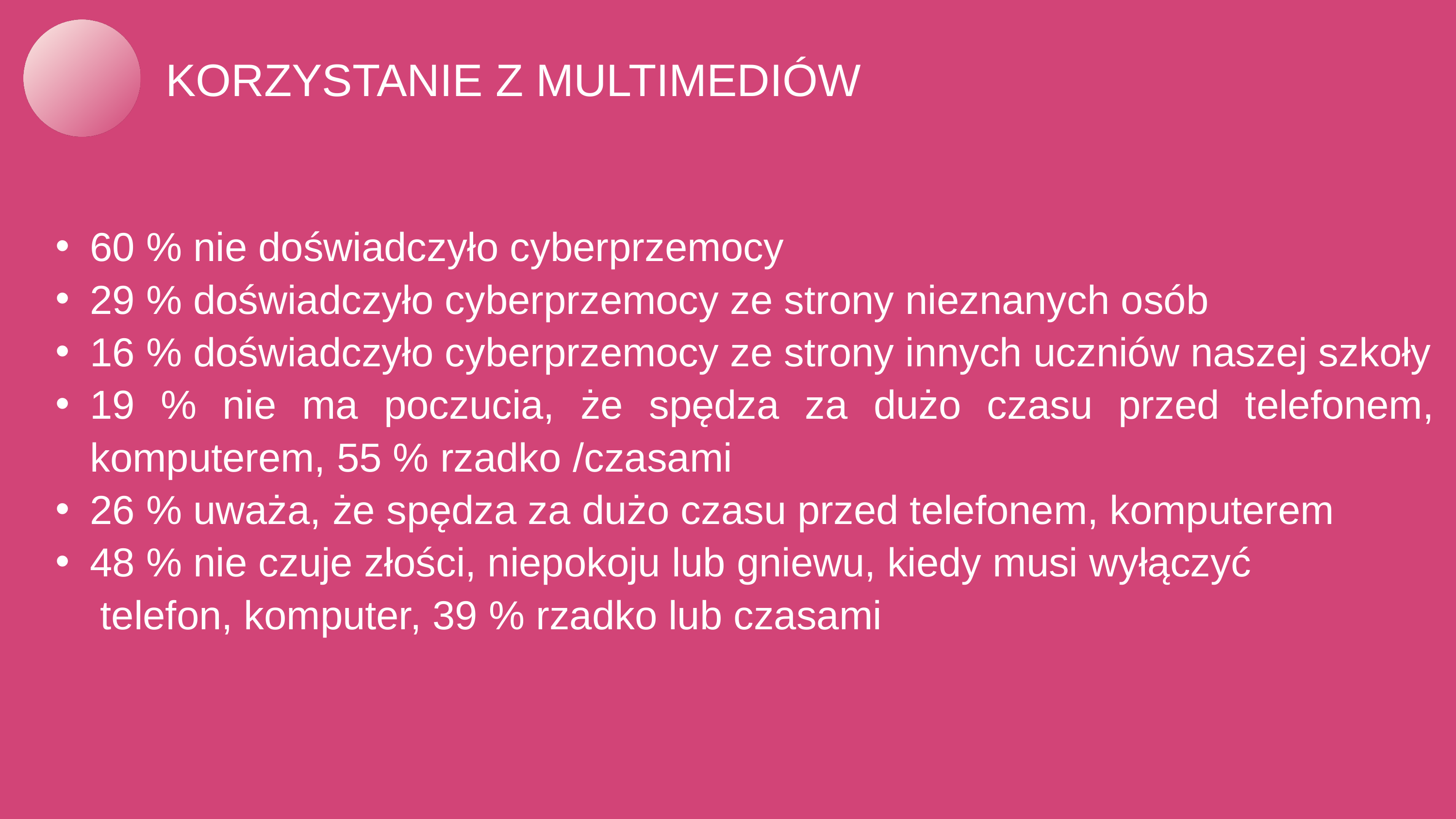

KORZYSTANIE Z MULTIMEDIÓW
60 % nie doświadczyło cyberprzemocy
29 % doświadczyło cyberprzemocy ze strony nieznanych osób
16 % doświadczyło cyberprzemocy ze strony innych uczniów naszej szkoły
19 % nie ma poczucia, że spędza za dużo czasu przed telefonem, komputerem, 55 % rzadko /czasami
26 % uważa, że spędza za dużo czasu przed telefonem, komputerem
48 % nie czuje złości, niepokoju lub gniewu, kiedy musi wyłączyć
       telefon, komputer, 39 % rzadko lub czasami